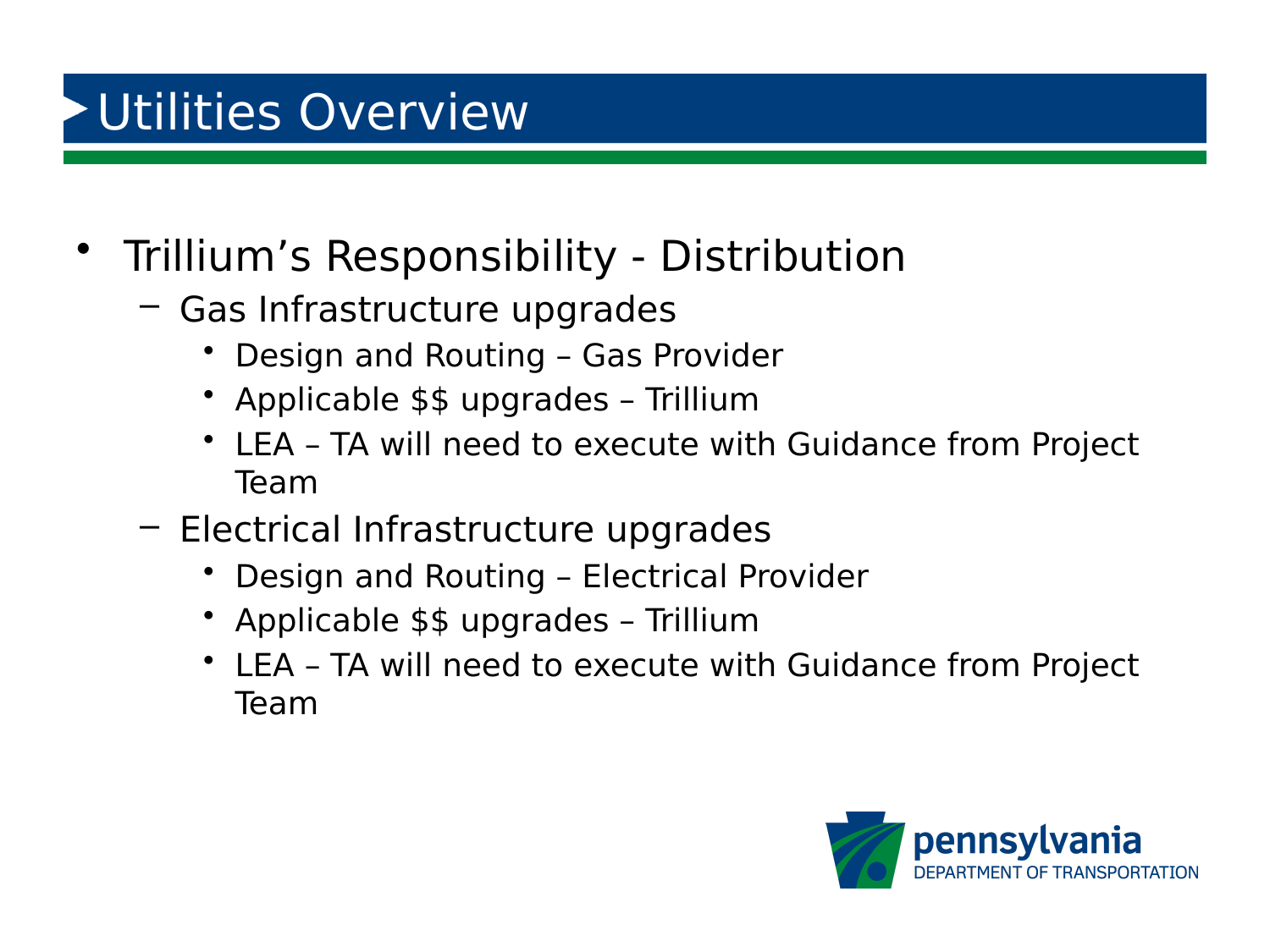

# Utilities Overview
Trillium’s Responsibility - Distribution
Gas Infrastructure upgrades
Design and Routing – Gas Provider
Applicable $$ upgrades – Trillium
LEA – TA will need to execute with Guidance from Project Team
Electrical Infrastructure upgrades
Design and Routing – Electrical Provider
Applicable $$ upgrades – Trillium
LEA – TA will need to execute with Guidance from Project Team